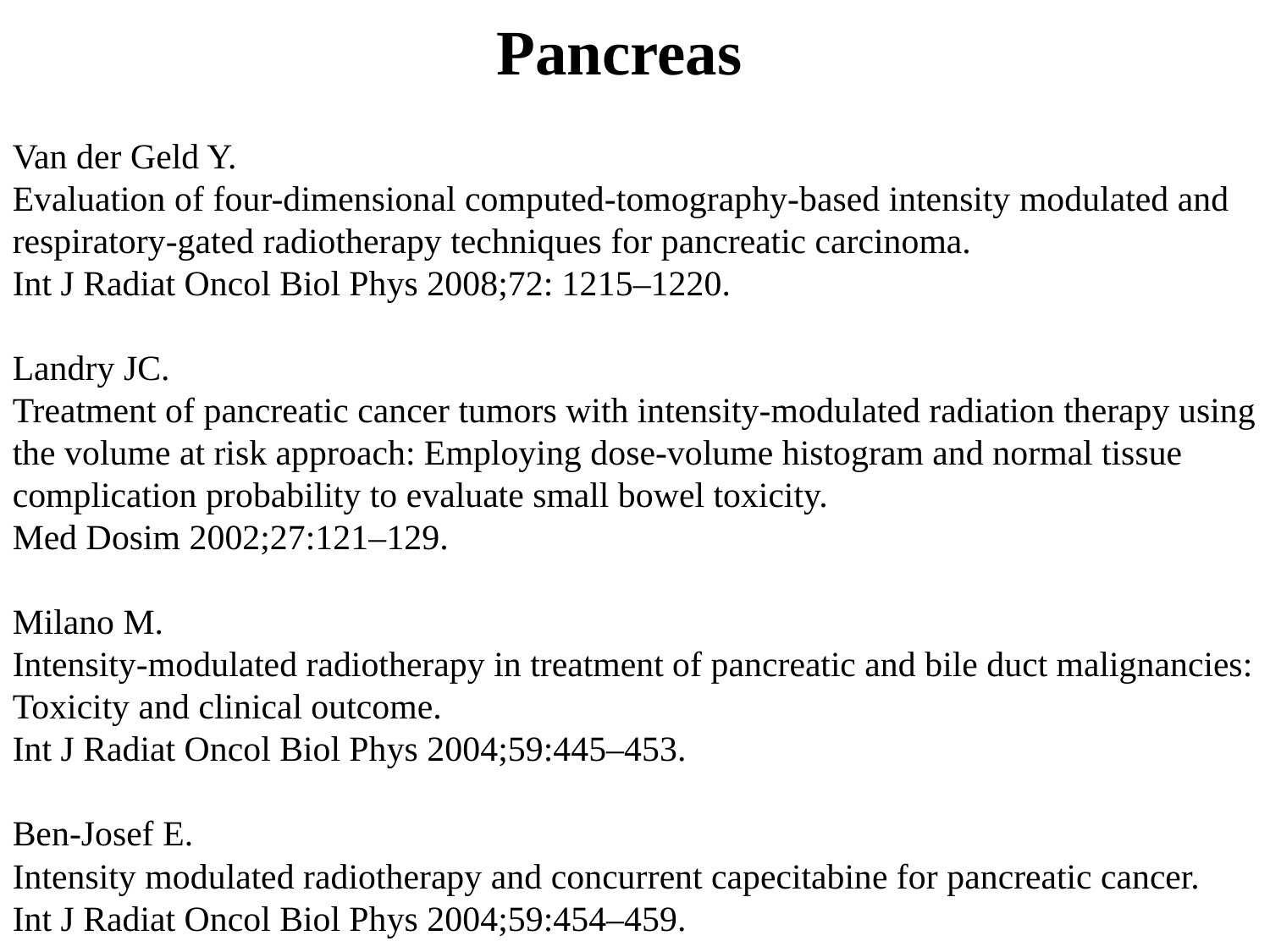

Pancreas
Van der Geld Y.
Evaluation of four-dimensional computed-tomography-based intensity modulated and respiratory-gated radiotherapy techniques for pancreatic carcinoma.
Int J Radiat Oncol Biol Phys 2008;72: 1215–1220.

Landry JC.
Treatment of pancreatic cancer tumors with intensity-modulated radiation therapy using the volume at risk approach: Employing dose-volume histogram and normal tissue complication probability to evaluate small bowel toxicity.
Med Dosim 2002;27:121–129.

Milano M.
Intensity-modulated radiotherapy in treatment of pancreatic and bile duct malignancies: Toxicity and clinical outcome.
Int J Radiat Oncol Biol Phys 2004;59:445–453.

Ben-Josef E.
Intensity modulated radiotherapy and concurrent capecitabine for pancreatic cancer.
Int J Radiat Oncol Biol Phys 2004;59:454–459.